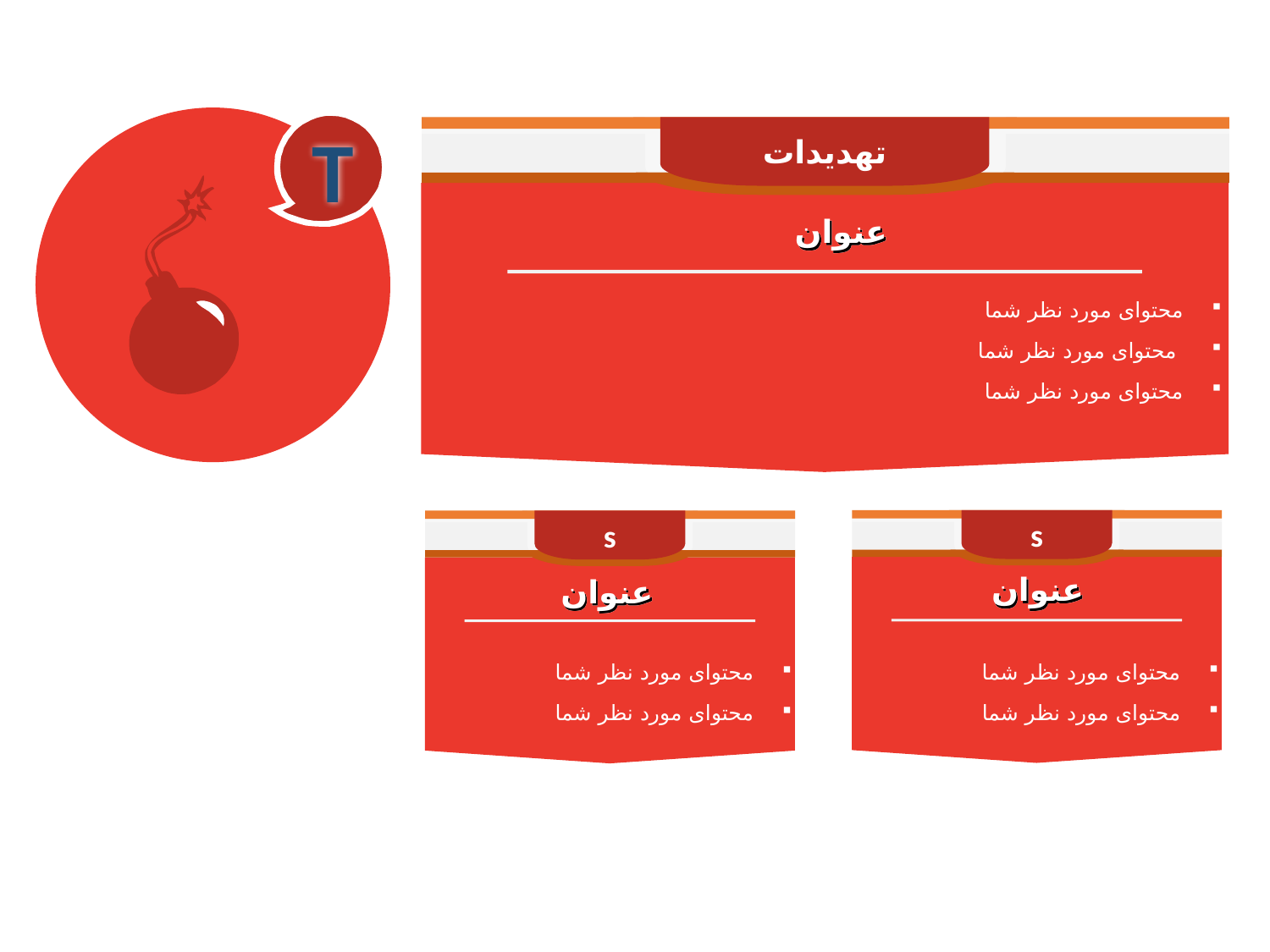

T

تهدیدات

عنوان

محتوای مورد نظر شما
 محتوای مورد نظر شما
محتوای مورد نظر شما

s

عنوان

محتوای مورد نظر شما
محتوای مورد نظر شما

s

عنوان

محتوای مورد نظر شما
محتوای مورد نظر شما